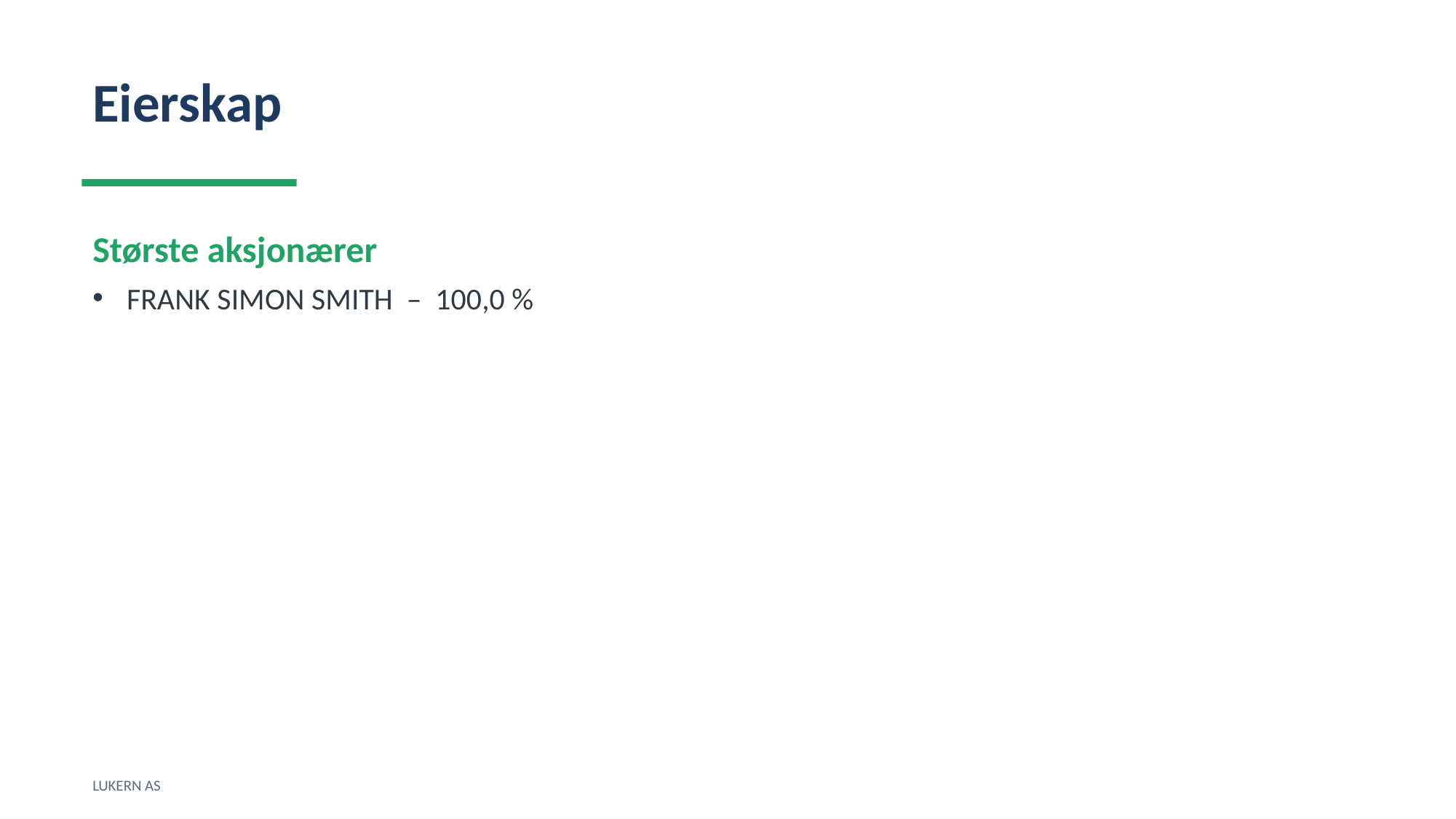

Eierskap

Største aksjonærer
FRANK SIMON SMITH  –  100,0 %
LUKERN AS